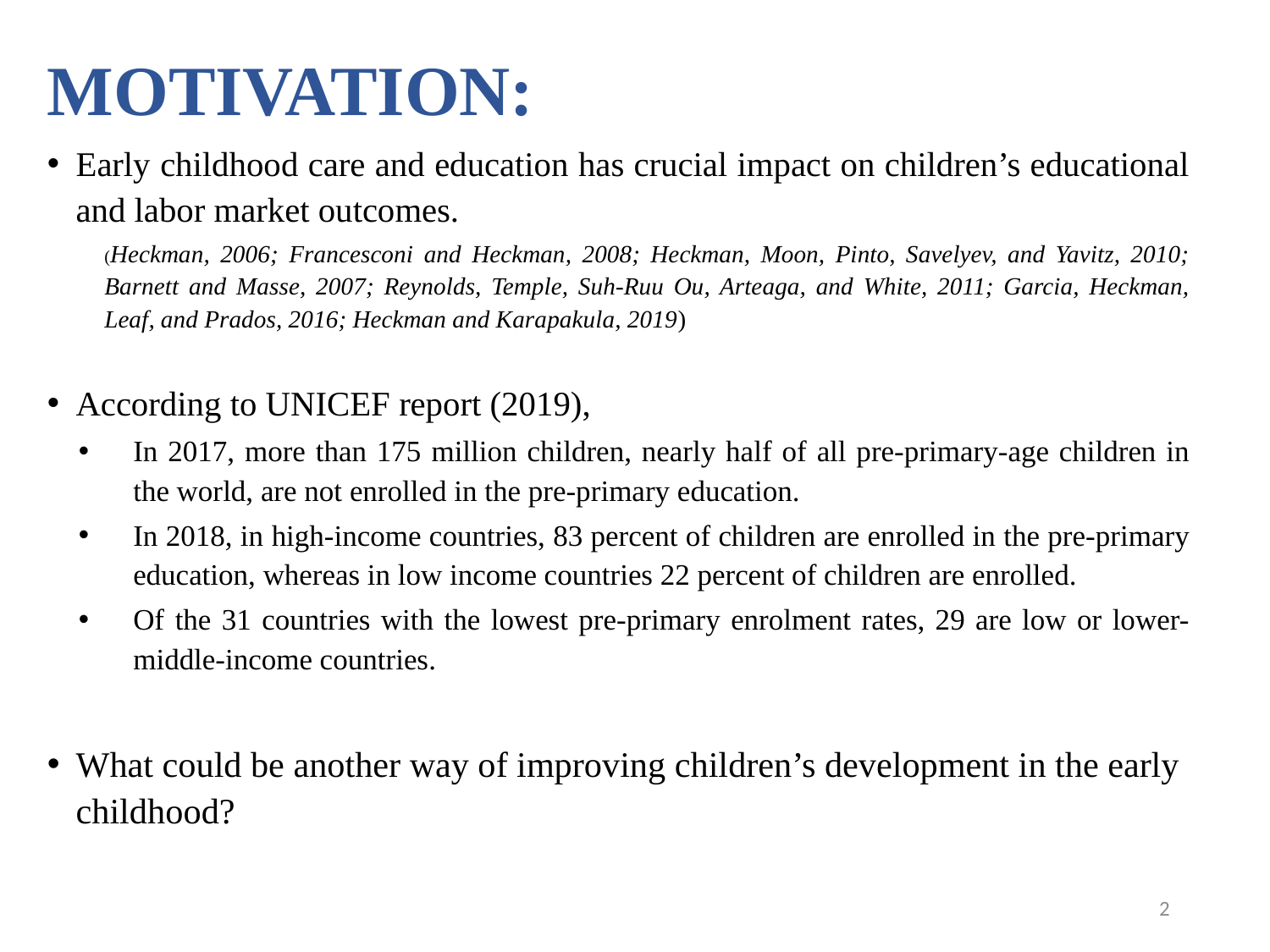

# MOTIVATION:
Early childhood care and education has crucial impact on children’s educational and labor market outcomes.
(Heckman, 2006; Francesconi and Heckman, 2008; Heckman, Moon, Pinto, Savelyev, and Yavitz, 2010; Barnett and Masse, 2007; Reynolds, Temple, Suh-Ruu Ou, Arteaga, and White, 2011; Garcia, Heckman, Leaf, and Prados, 2016; Heckman and Karapakula, 2019)

According to UNICEF report (2019),
In 2017, more than 175 million children, nearly half of all pre-primary-age children in the world, are not enrolled in the pre-primary education.
In 2018, in high-income countries, 83 percent of children are enrolled in the pre-primary education, whereas in low income countries 22 percent of children are enrolled.
Of the 31 countries with the lowest pre-primary enrolment rates, 29 are low or lower-middle-income countries.

What could be another way of improving children’s development in the early childhood?
2